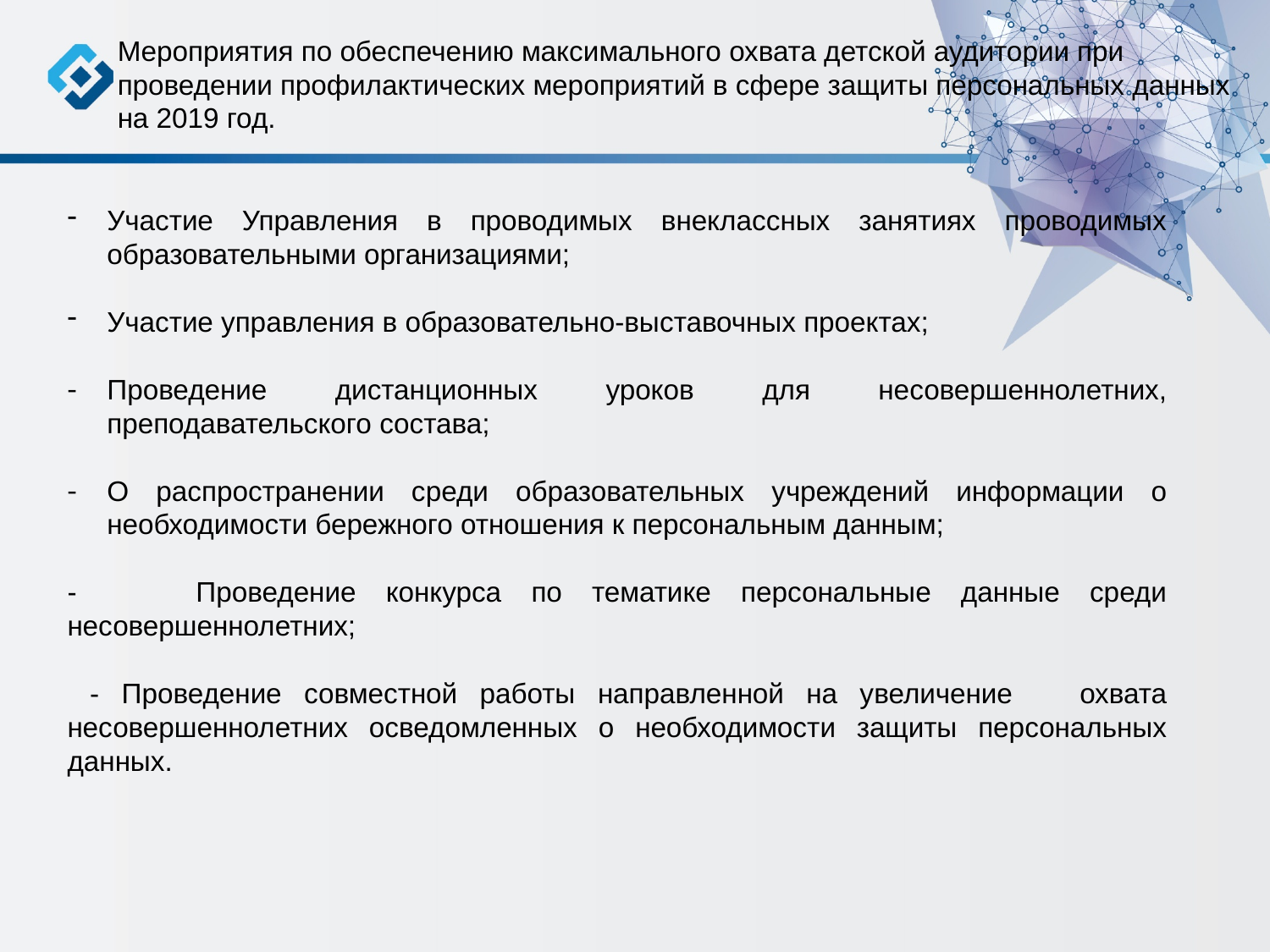

Мероприятия по обеспечению максимального охвата детской аудитории при проведении профилактических мероприятий в сфере защиты персональных данных на 2019 год.

Участие Управления в проводимых внеклассных занятиях проводимых образовательными организациями;

Участие управления в образовательно-выставочных проектах;

Проведение дистанционных уроков для несовершеннолетних, преподавательского состава;

О распространении среди образовательных учреждений информации о необходимости бережного отношения к персональным данным;

-    Проведение конкурса по тематике персональные данные среди несовершеннолетних;

 - Проведение совместной работы направленной на увеличение   охвата несовершеннолетних осведомленных о необходимости защиты персональных данных.